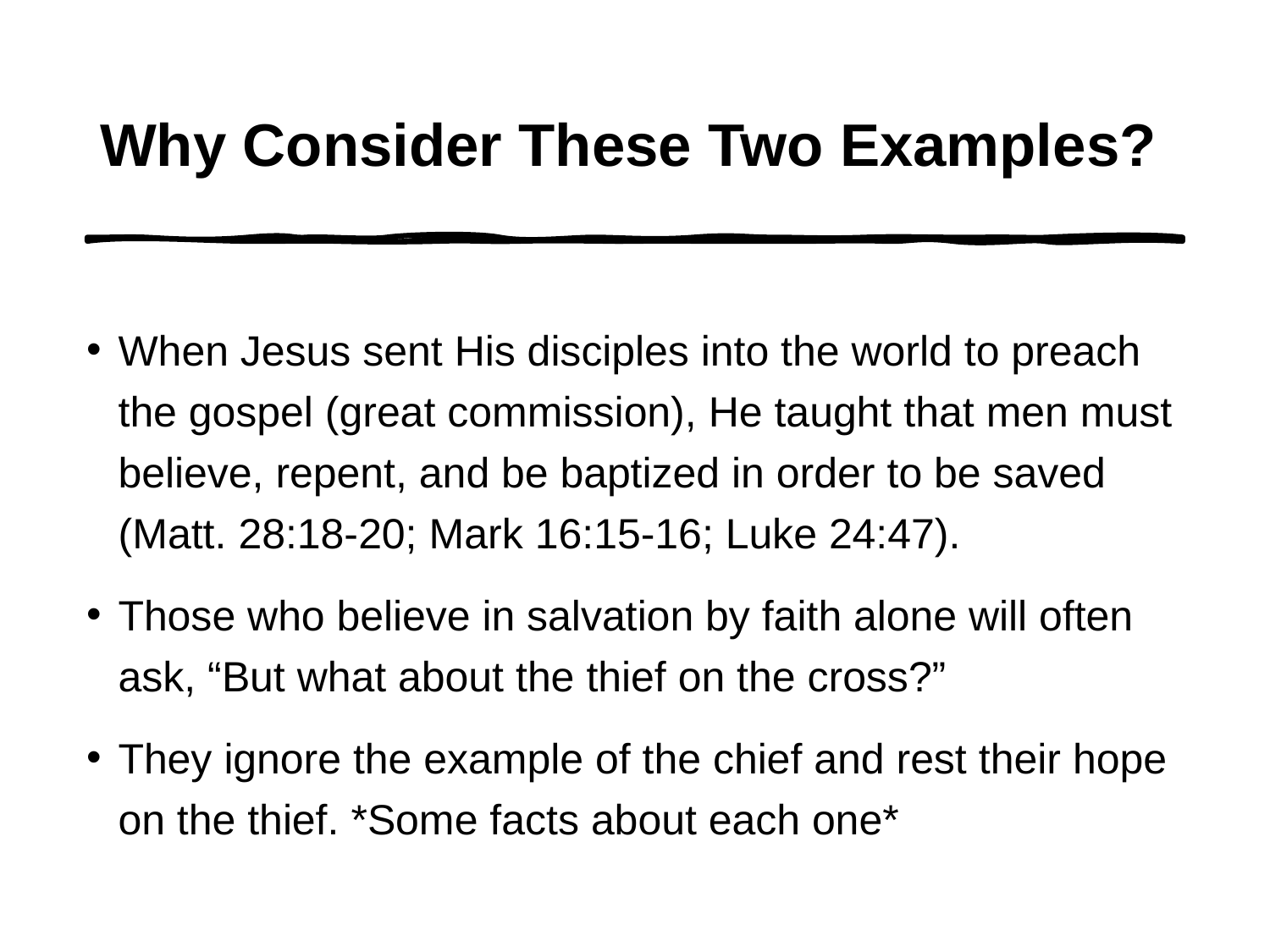

# Why Consider These Two Examples?
When Jesus sent His disciples into the world to preach the gospel (great commission), He taught that men must believe, repent, and be baptized in order to be saved (Matt. 28:18-20; Mark 16:15-16; Luke 24:47).
Those who believe in salvation by faith alone will often ask, “But what about the thief on the cross?”
They ignore the example of the chief and rest their hope on the thief. *Some facts about each one*